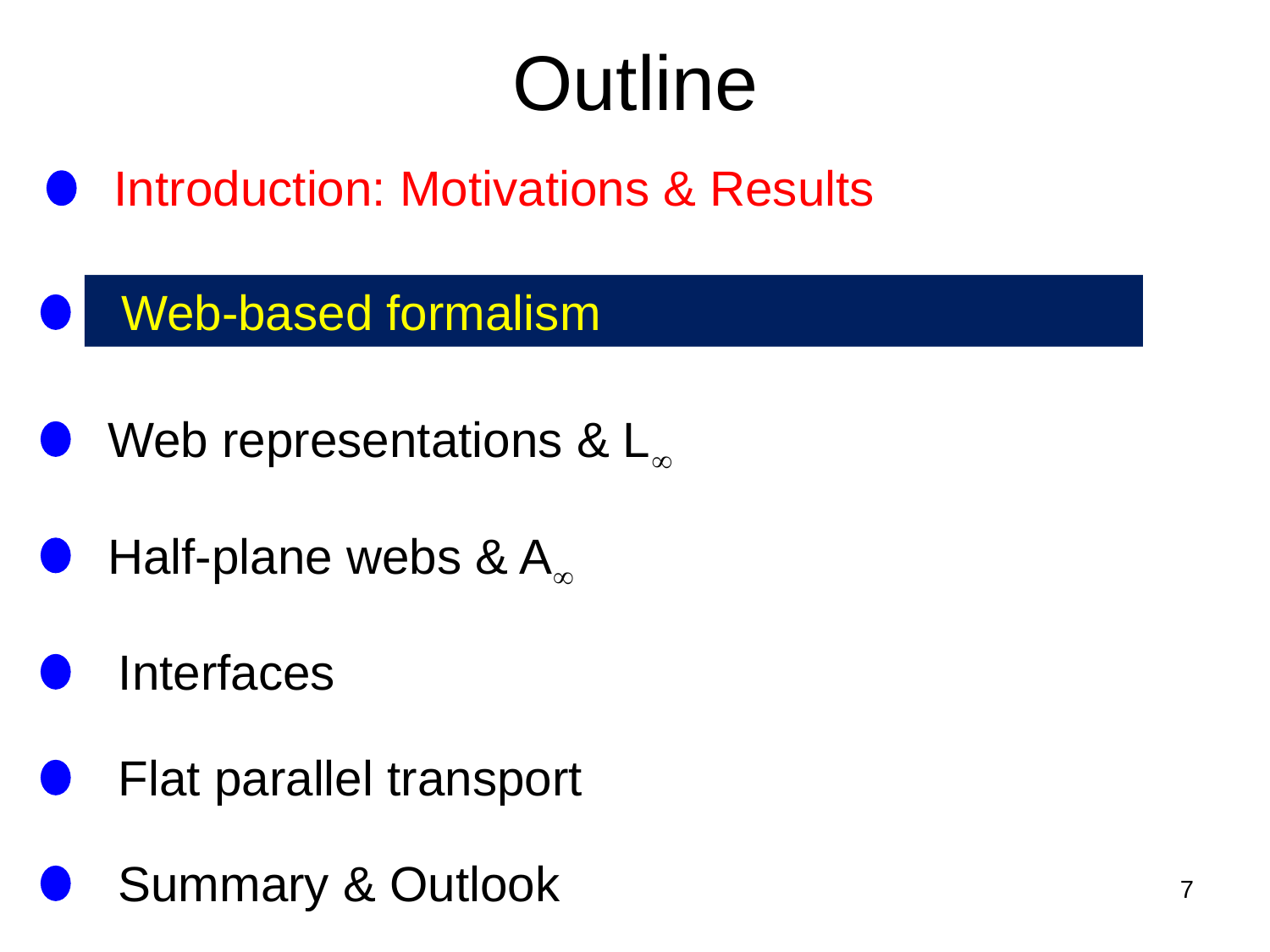

# Outline
Introduction: Motivations & Results

Web-based formalism

Web representations & L∞

Half-plane webs & A∞

Interfaces

Flat parallel transport

Summary & Outlook
7